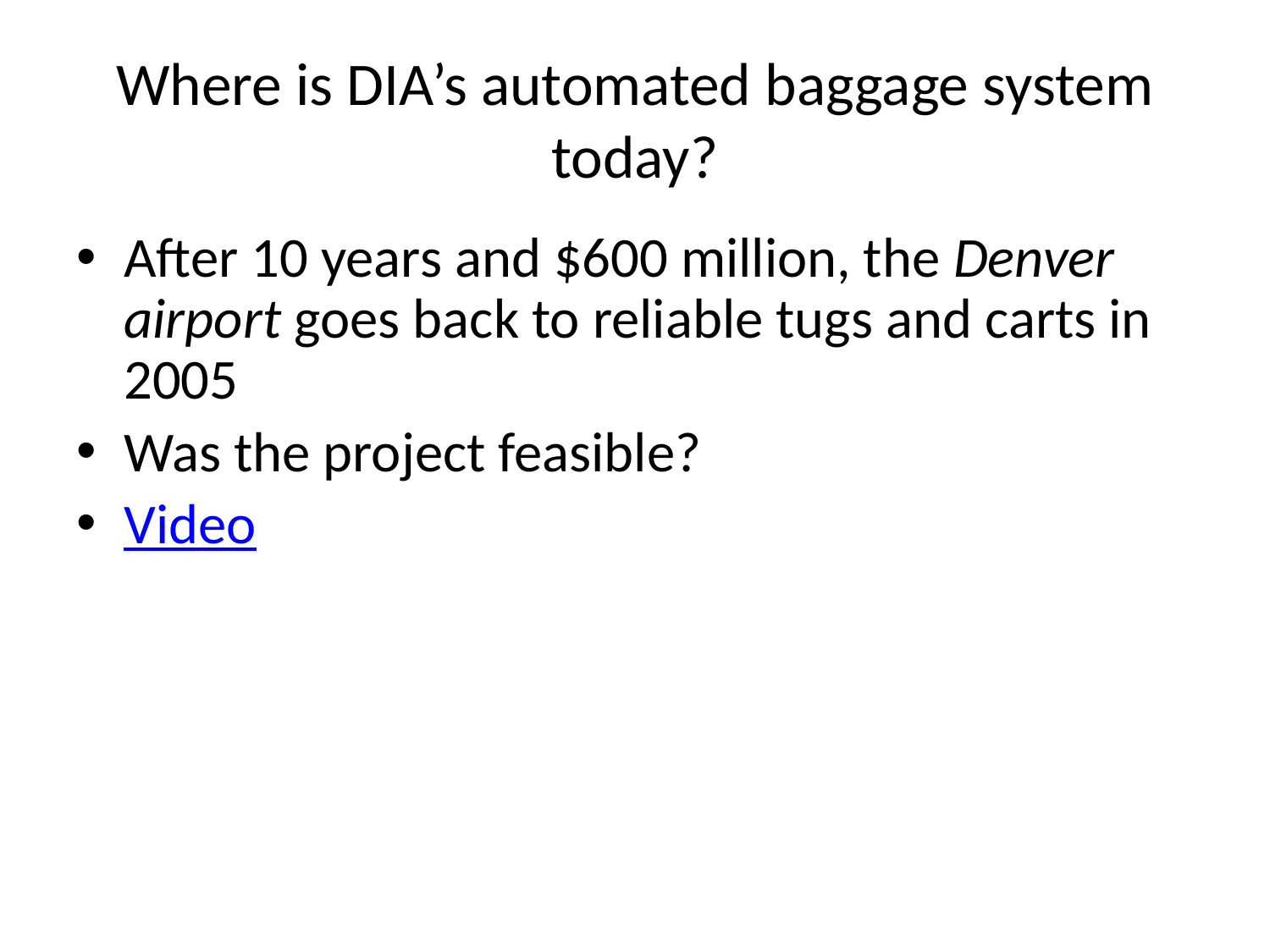

# Where is DIA’s automated baggage system today?
After 10 years and $600 million, the Denver airport goes back to reliable tugs and carts in 2005
Was the project feasible?
Video